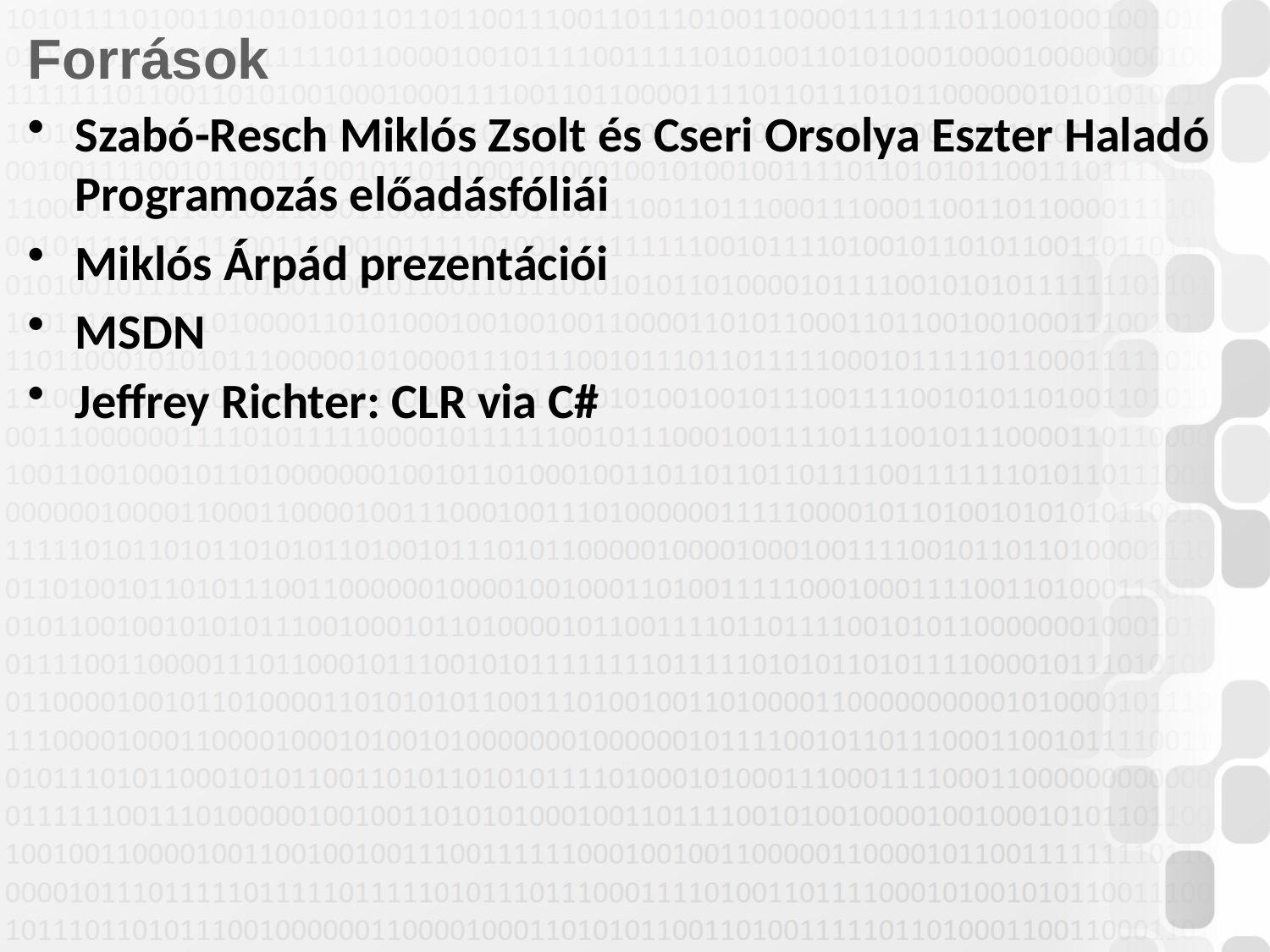

# Források
Szabó-Resch Miklós Zsolt és Cseri Orsolya Eszter Haladó Programozás előadásfóliái
Miklós Árpád prezentációi
MSDN
Jeffrey Richter: CLR via C#